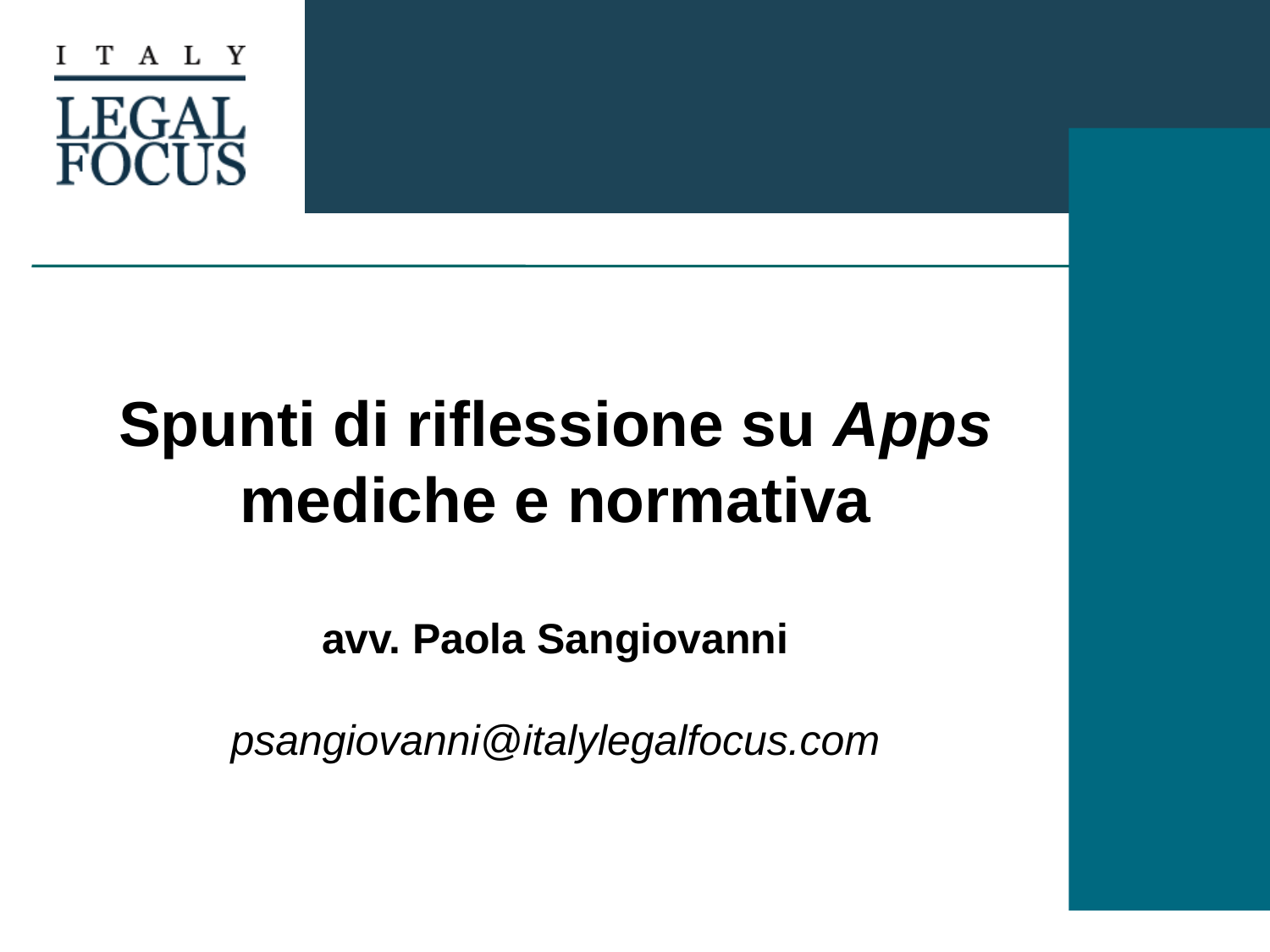

# Spunti di riflessione su Apps mediche e normativa avv. Paola Sangiovanni psangiovanni@italylegalfocus.com